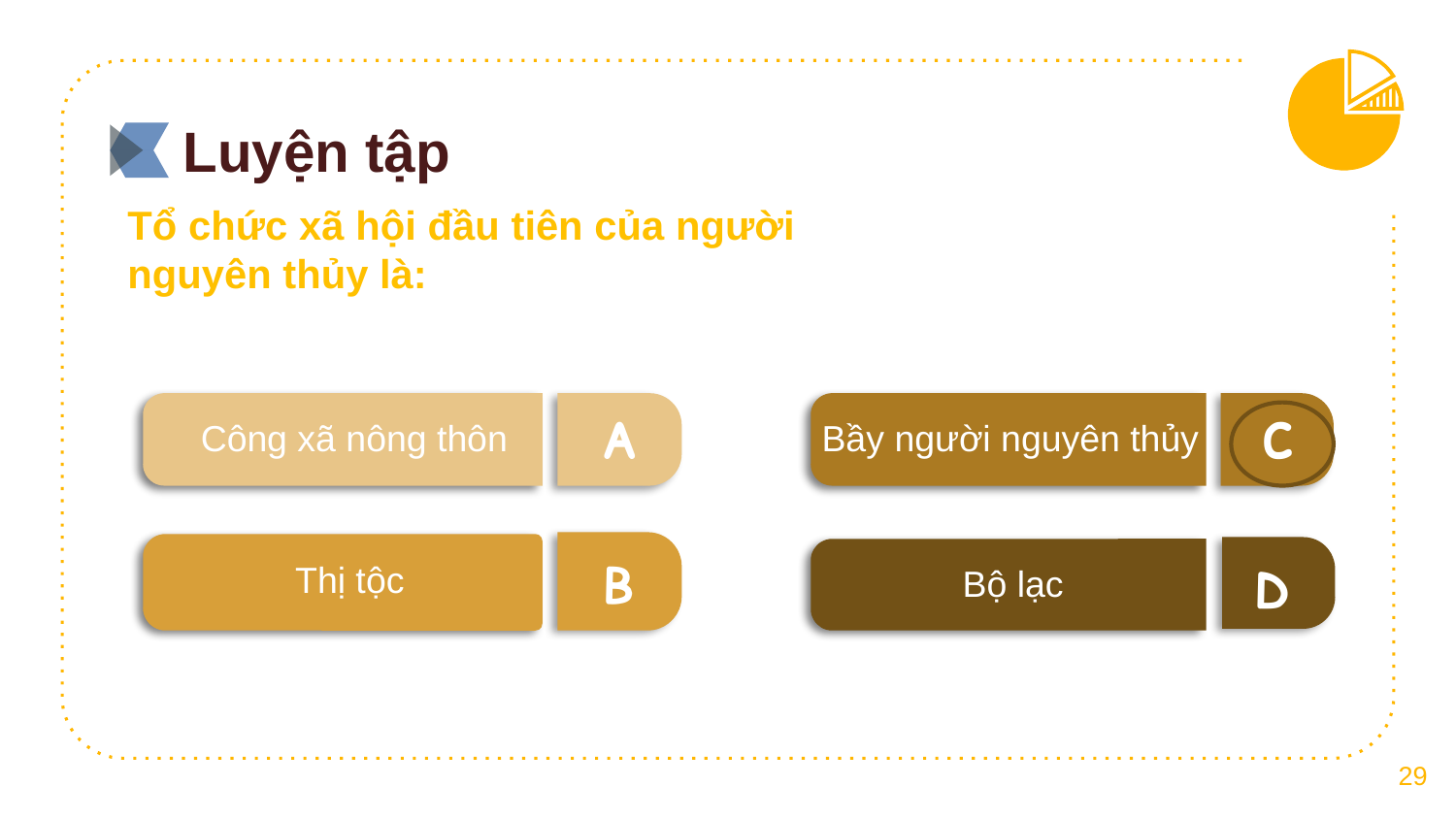

Luyện tập

Tổ chức xã hội đầu tiên của người nguyên thủy là:

C
A
Công xã nông thôn
Bầy người nguyên thủy

B
Thị tộc
D
Bộ lạc
29